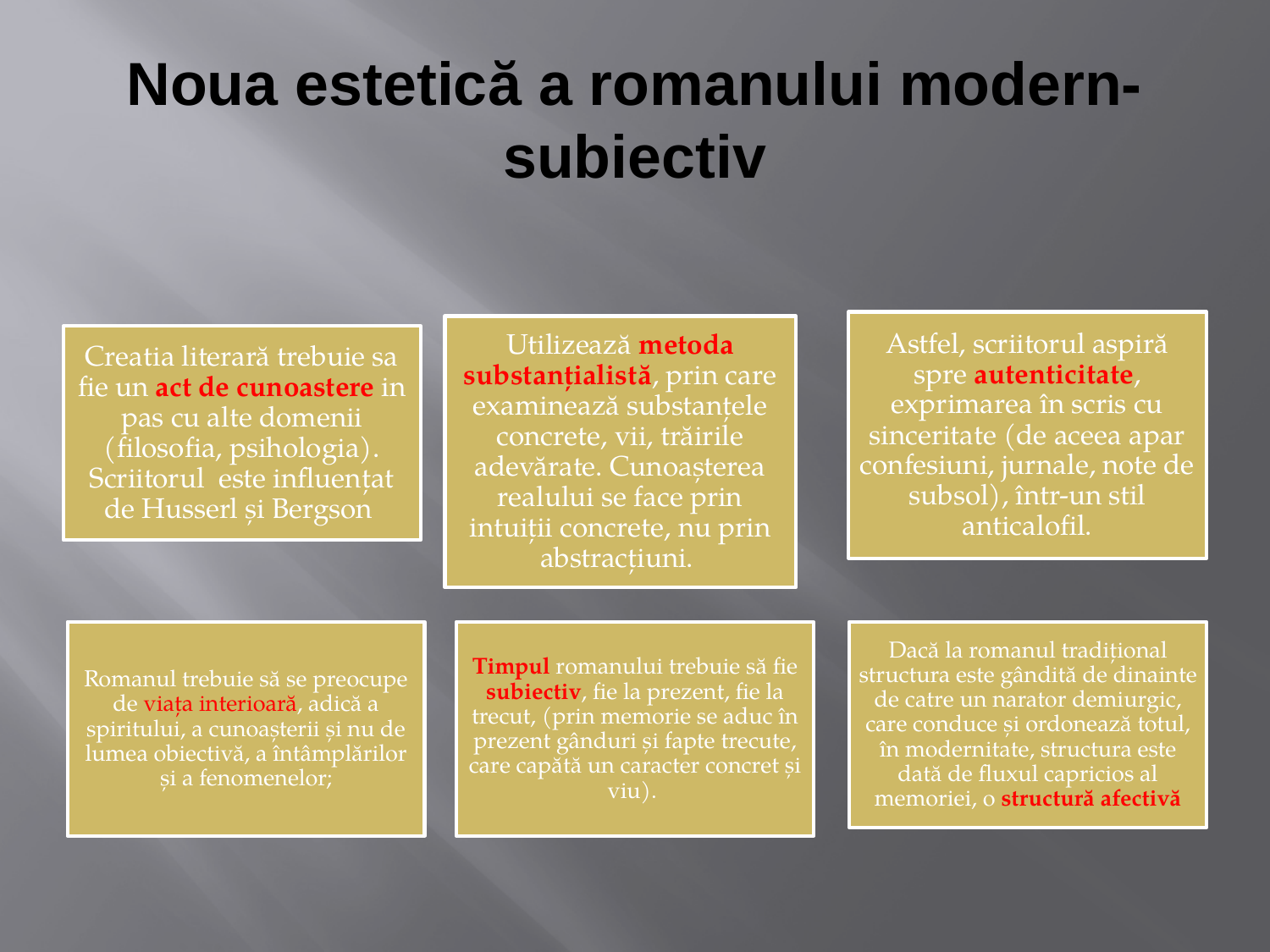

# Noua estetică a romanului modern-subiectiv
Creatia literară trebuie sa fie un act de cunoastere in pas cu alte domenii (filosofia, psihologia). Scriitorul  este influenţat de Husserl şi Bergson
Dacă la romanul tradițional structura este gândită de dinainte de catre un narator demiurgic, care conduce şi ordonează totul, în modernitate, structura este dată de fluxul capricios al memoriei, o structură afectivă
Timpul romanului trebuie să fie subiectiv, fie la prezent, fie la trecut, (prin memorie se aduc în prezent gânduri şi fapte trecute, care capătă un caracter concret şi viu).
Romanul trebuie să se preocupe de viaţa interioară, adică a spiritului, a cunoaşterii şi nu de lumea obiectivă, a întâmplărilor şi a fenomenelor;
Utilizează metoda substanţialistă, prin care examinează substanţele concrete, vii, trăirile adevărate. Cunoaşterea realului se face prin intuiţii concrete, nu prin abstracţiuni.
Astfel, scriitorul aspiră spre autenticitate, exprimarea în scris cu sinceritate (de aceea apar confesiuni, jurnale, note de subsol), într-un stil anticalofil.